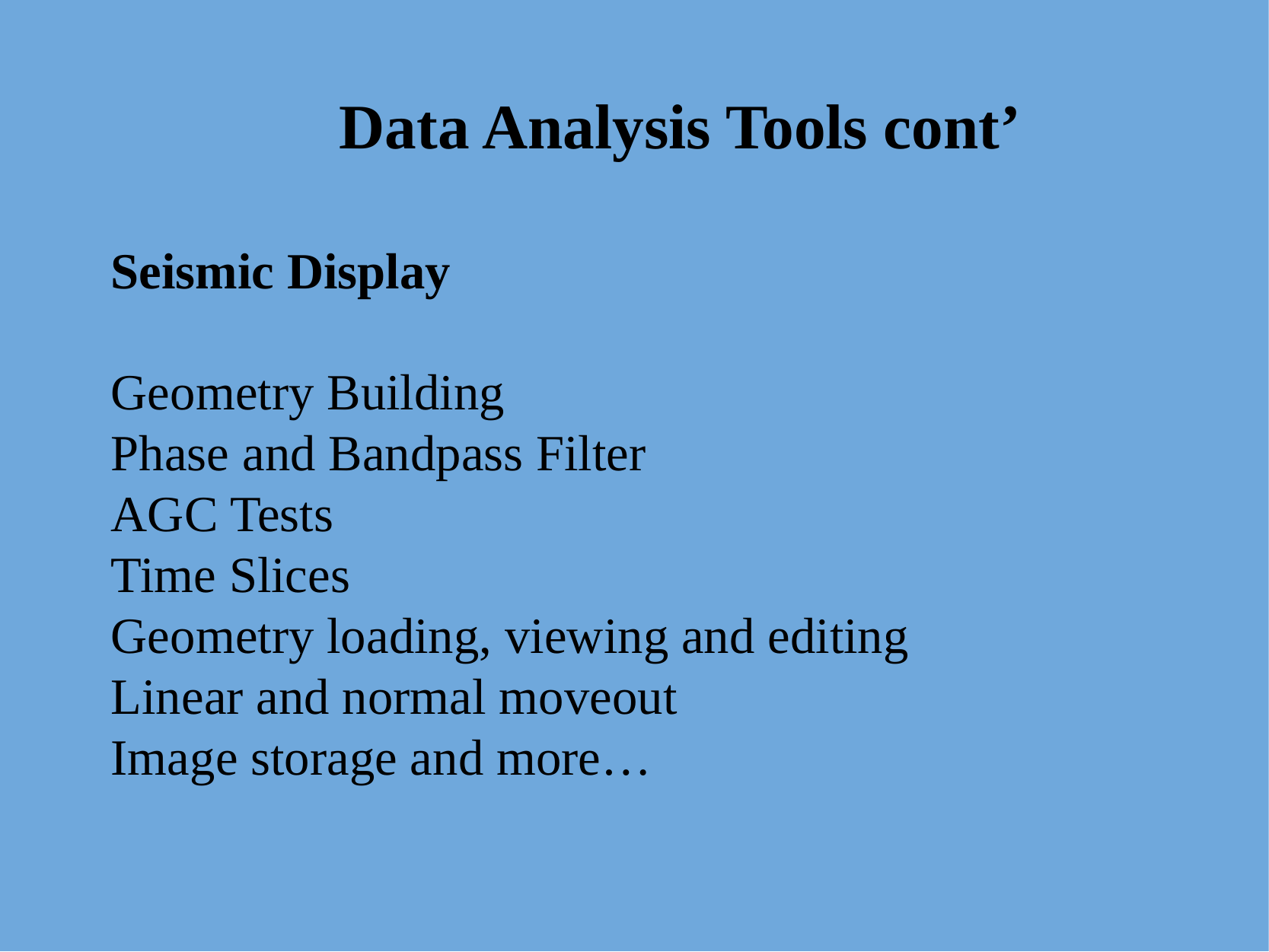

# Data Analysis Tools cont’ Seismic Display Geometry Building Phase and Bandpass Filter AGC Tests Time Slices Geometry loading, viewing and editing Linear and normal moveout Image storage and more…